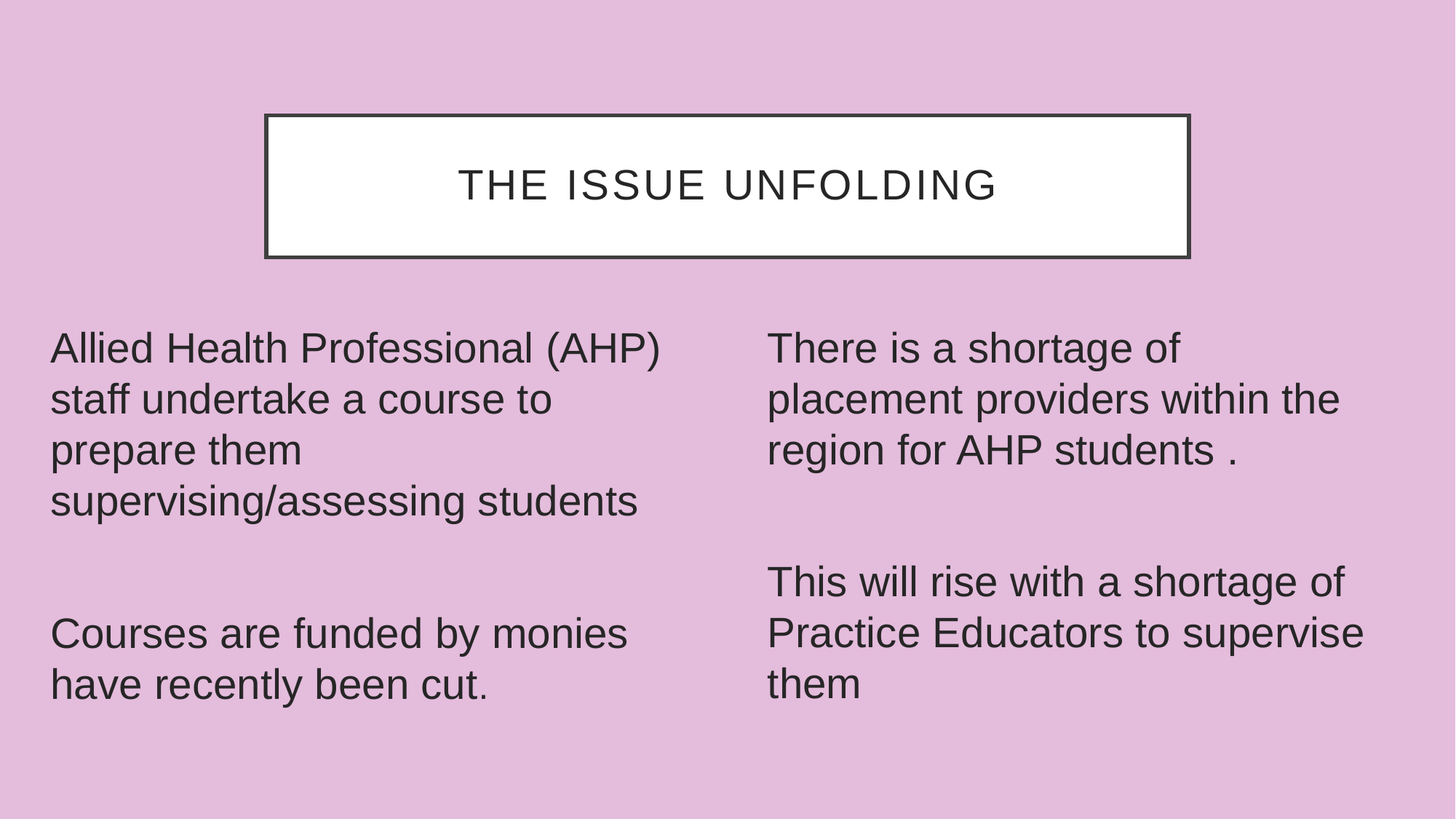

# The Issue unfolding
There is a shortage of placement providers within the region for AHP students .

This will rise with a shortage of Practice Educators to supervise them
Allied Health Professional (AHP) staff undertake a course to prepare them supervising/assessing students

Courses are funded by monies  have recently been cut.